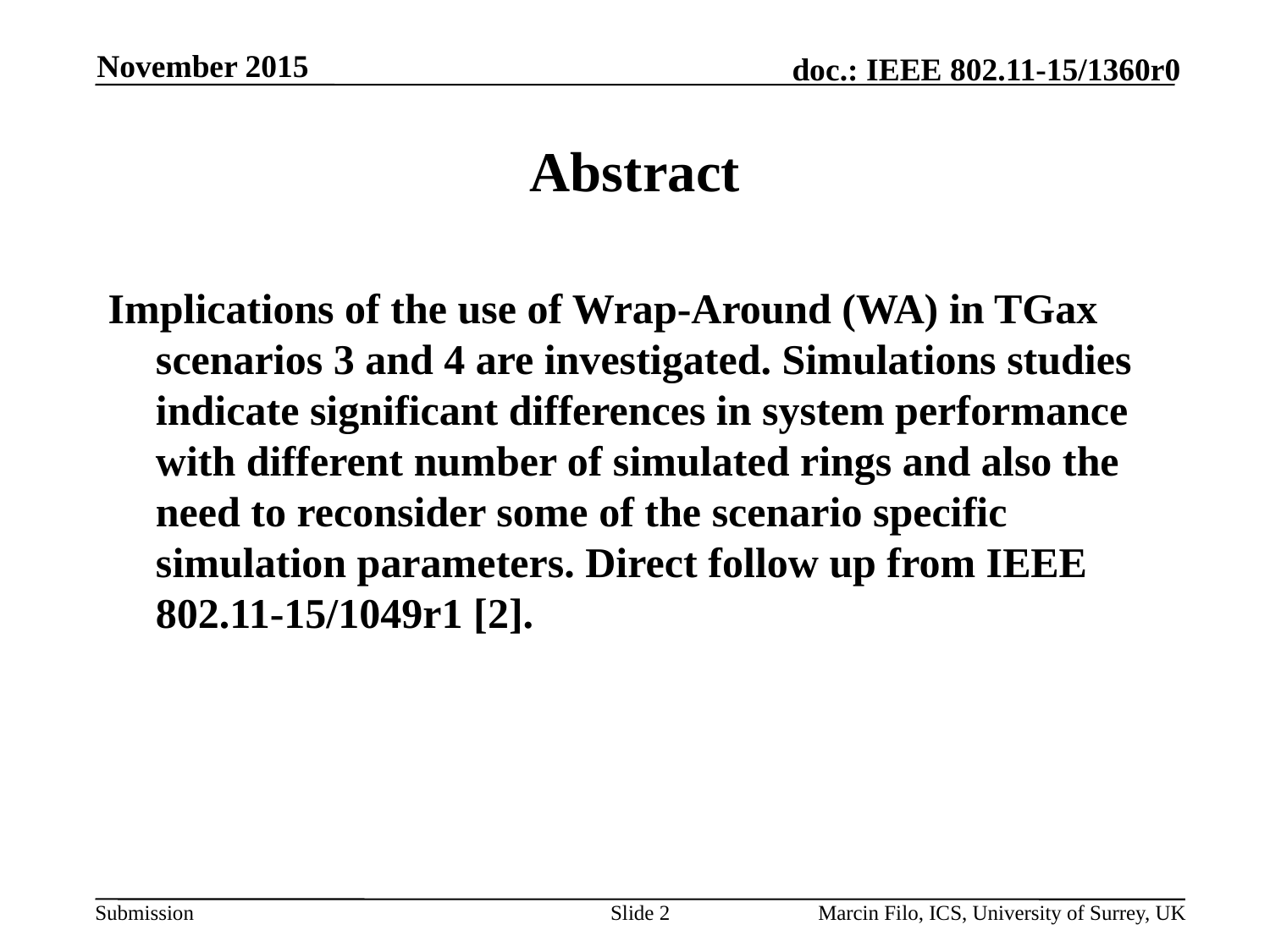

November 2015
# Abstract
Implications of the use of Wrap-Around (WA) in TGax scenarios 3 and 4 are investigated. Simulations studies indicate significant differences in system performance with different number of simulated rings and also the need to reconsider some of the scenario specific simulation parameters. Direct follow up from IEEE 802.11-15/1049r1 [2].
Slide 2
Marcin Filo, ICS, University of Surrey, UK